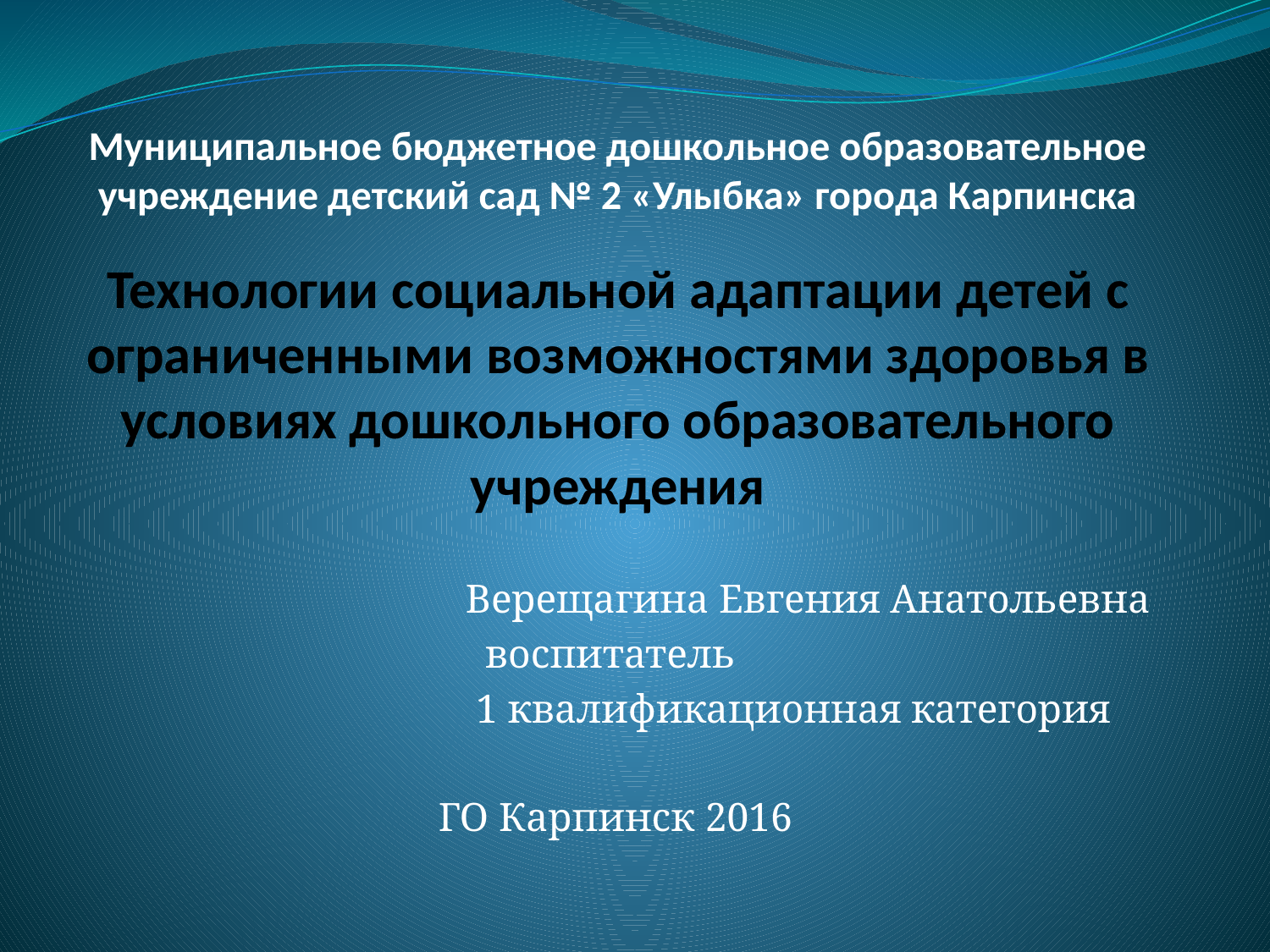

# Муниципальное бюджетное дошкольное образовательное учреждение детский сад № 2 «Улыбка» города Карпинска Технологии социальной адаптации детей с ограниченными возможностями здоровья в условиях дошкольного образовательного учреждения

                                   Верещагина Евгения Анатольевна
воспитатель
                                   1 квалификационная категория

ГО Карпинск 2016